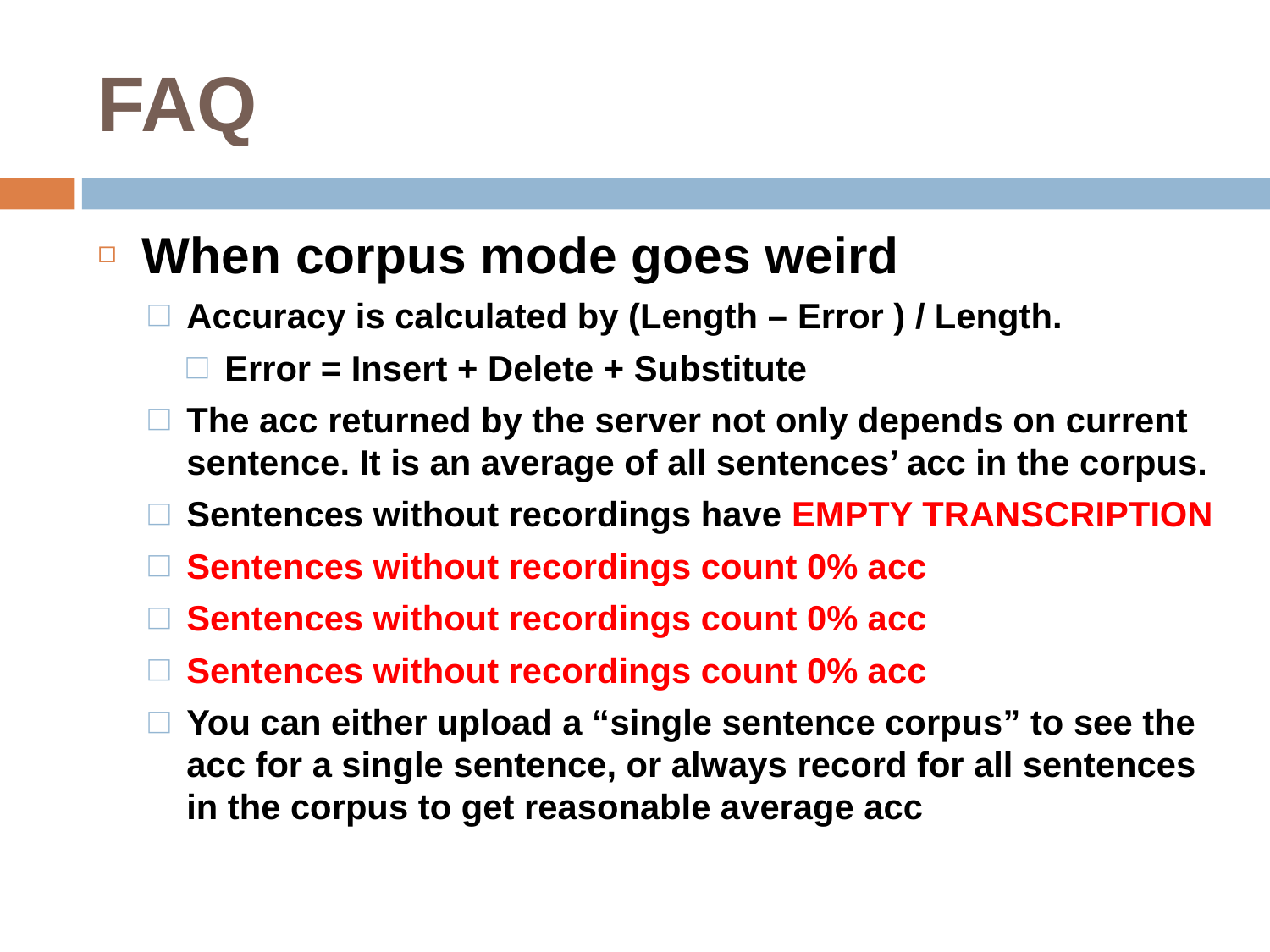

# FAQ
When corpus mode goes weird
Accuracy is calculated by (Length – Error ) / Length.
Error = Insert + Delete + Substitute
The acc returned by the server not only depends on current sentence. It is an average of all sentences’ acc in the corpus.
Sentences without recordings have EMPTY TRANSCRIPTION
Sentences without recordings count 0% acc
Sentences without recordings count 0% acc
Sentences without recordings count 0% acc
You can either upload a “single sentence corpus” to see the acc for a single sentence, or always record for all sentences in the corpus to get reasonable average acc